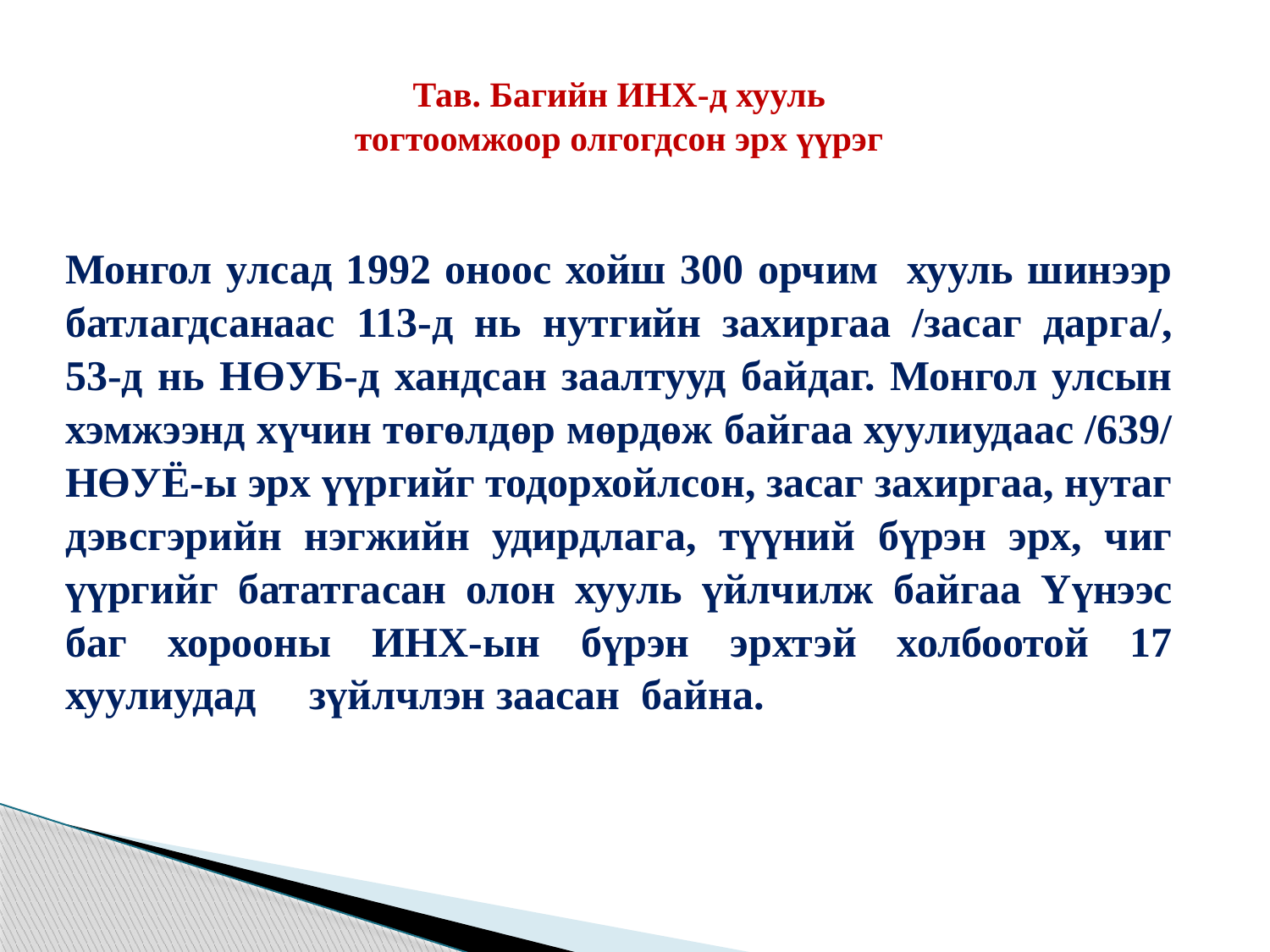

Тав. Багийн ИНХ-д хууль тогтоомжоор олгогдсон эрх үүрэг
Монгол улсад 1992 оноос хойш 300 орчим  хууль шинээр батлагдсанаас 113-д нь нутгийн захиргаа /засаг дарга/, 53-д нь НӨУБ-д хандсан заалтууд байдаг. Монгол улсын хэмжээнд хүчин төгөлдөр мөрдөж байгаа хуулиудаас /639/ НӨУЁ-ы эрх үүргийг тодорхойлсон, засаг захиргаа, нутаг дэвсгэрийн нэгжийн удирдлага, түүний бүрэн эрх, чиг үүргийг бататгасан олон хууль үйлчилж байгаа Үүнээс баг хорооны ИНХ-ын бүрэн эрхтэй холбоотой 17 хуулиудад     зүйлчлэн заасан  байна.